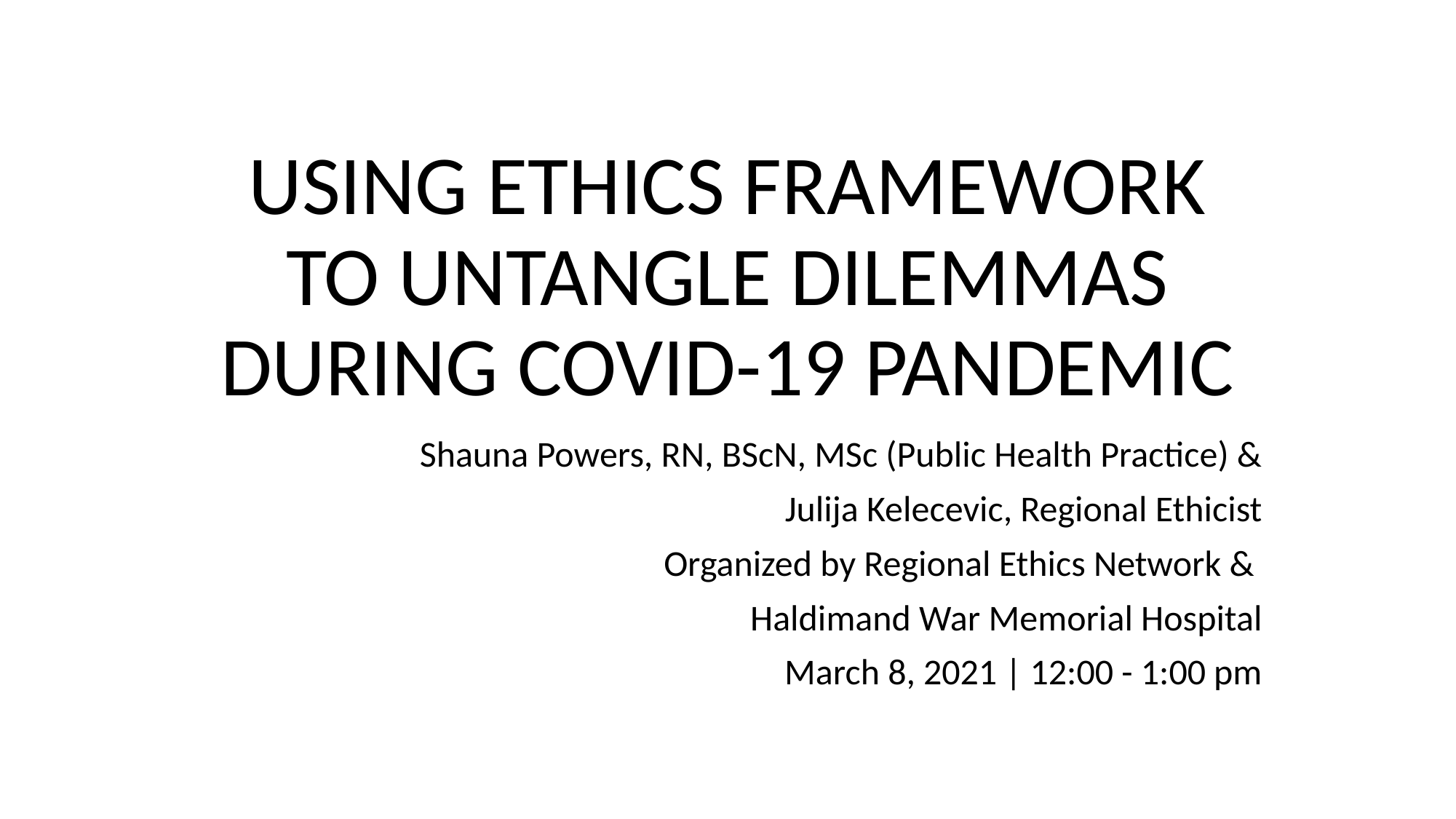

# USING ETHICS FRAMEWORK TO UNTANGLE DILEMMAS DURING COVID-19 PANDEMIC
Shauna Powers, RN, BScN, MSc (Public Health Practice) &
Julija Kelecevic, Regional Ethicist
Organized by Regional Ethics Network &
Haldimand War Memorial Hospital
March 8, 2021 | 12:00 - 1:00 pm